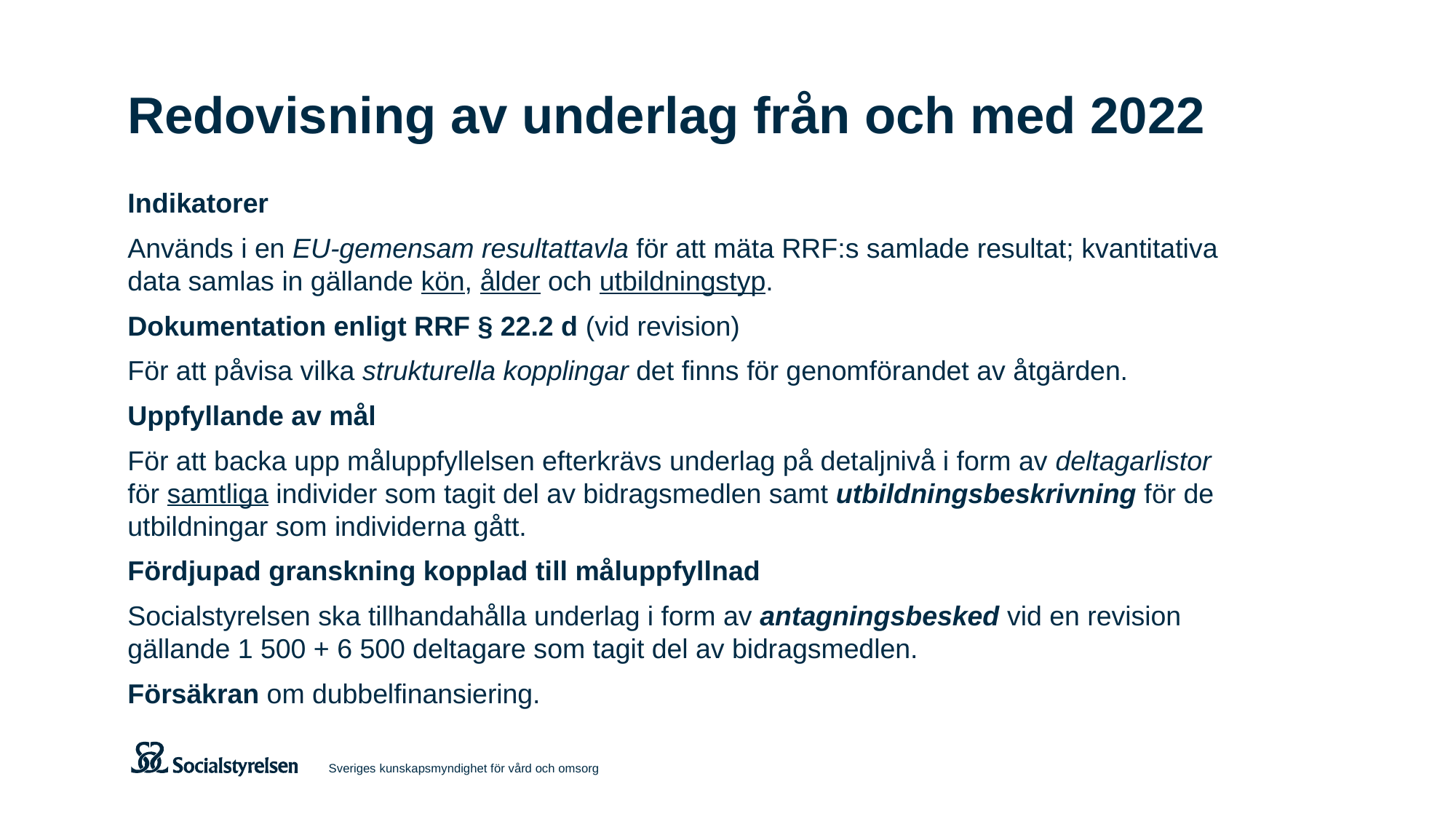

# Redovisning av underlag från och med 2022
Indikatorer
Används i en EU-gemensam resultattavla för att mäta RRF:s samlade resultat; kvantitativa data samlas in gällande kön, ålder och utbildningstyp.
Dokumentation enligt RRF § 22.2 d (vid revision)
För att påvisa vilka strukturella kopplingar det finns för genomförandet av åtgärden.
Uppfyllande av mål
För att backa upp måluppfyllelsen efterkrävs underlag på detaljnivå i form av deltagarlistor för samtliga individer som tagit del av bidragsmedlen samt utbildningsbeskrivning för de utbildningar som individerna gått.
Fördjupad granskning kopplad till måluppfyllnad
Socialstyrelsen ska tillhandahålla underlag i form av antagningsbesked vid en revision gällande 1 500 + 6 500 deltagare som tagit del av bidragsmedlen.
Försäkran om dubbelfinansiering.

Sveriges kunskapsmyndighet för vård och omsorg